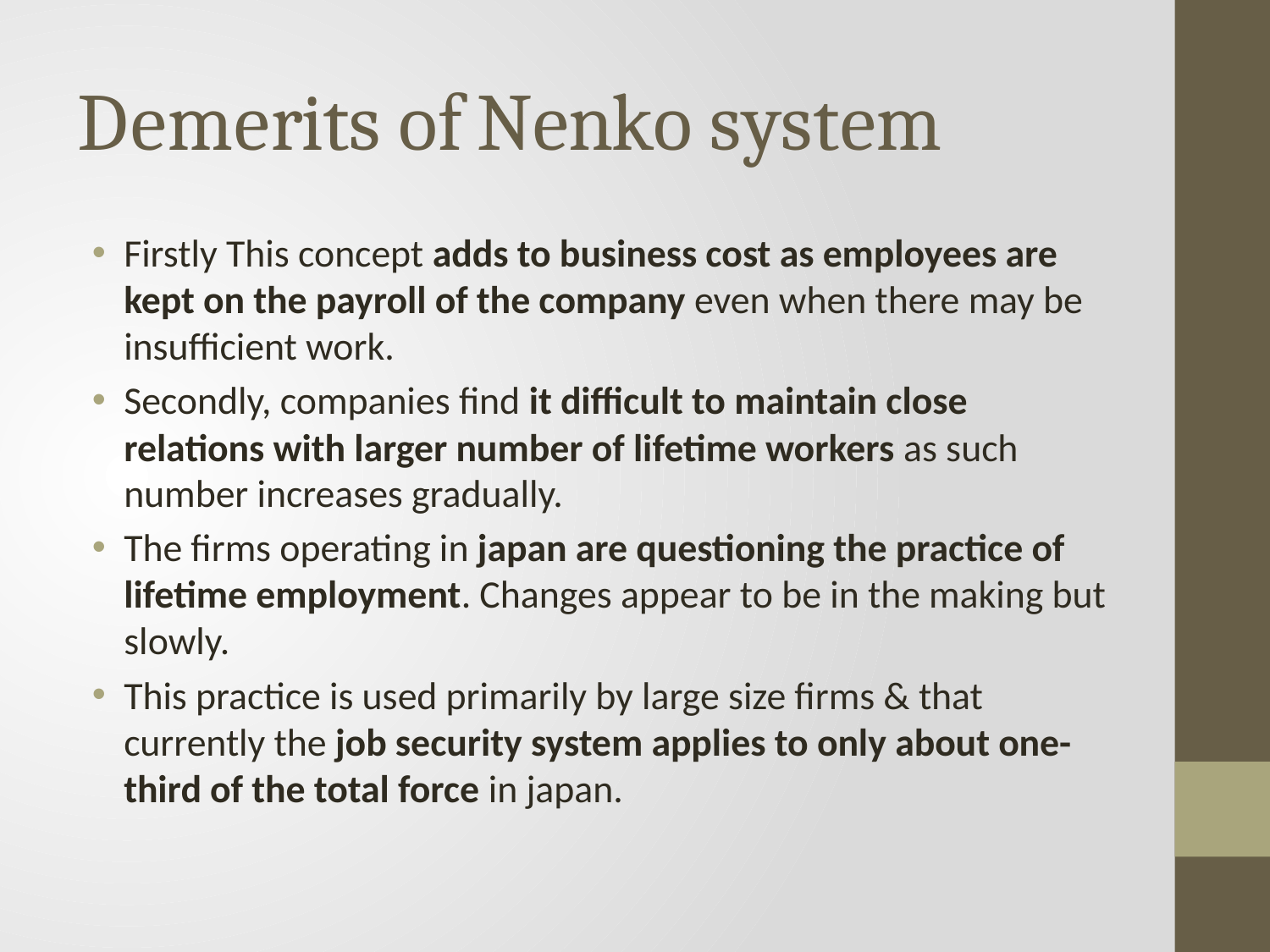

# Demerits of Nenko system
Firstly This concept adds to business cost as employees are kept on the payroll of the company even when there may be insufficient work.
Secondly, companies find it difficult to maintain close relations with larger number of lifetime workers as such number increases gradually.
The firms operating in japan are questioning the practice of lifetime employment. Changes appear to be in the making but slowly.
This practice is used primarily by large size firms & that currently the job security system applies to only about one-third of the total force in japan.